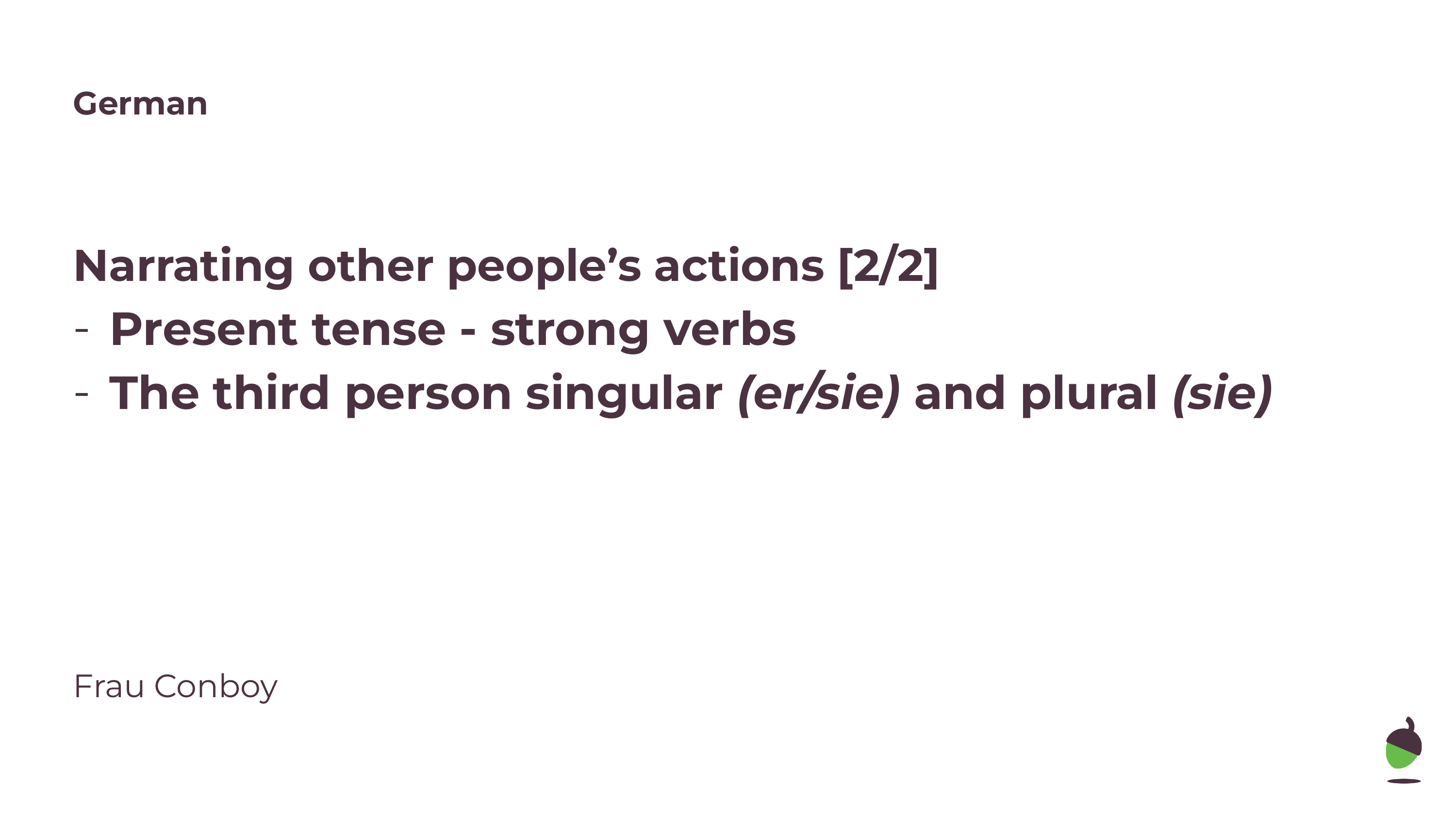

German
Narrating other people’s actions [2/2]
Present tense - strong verbs
The third person singular (er/sie) and plural (sie)

Frau Conboy